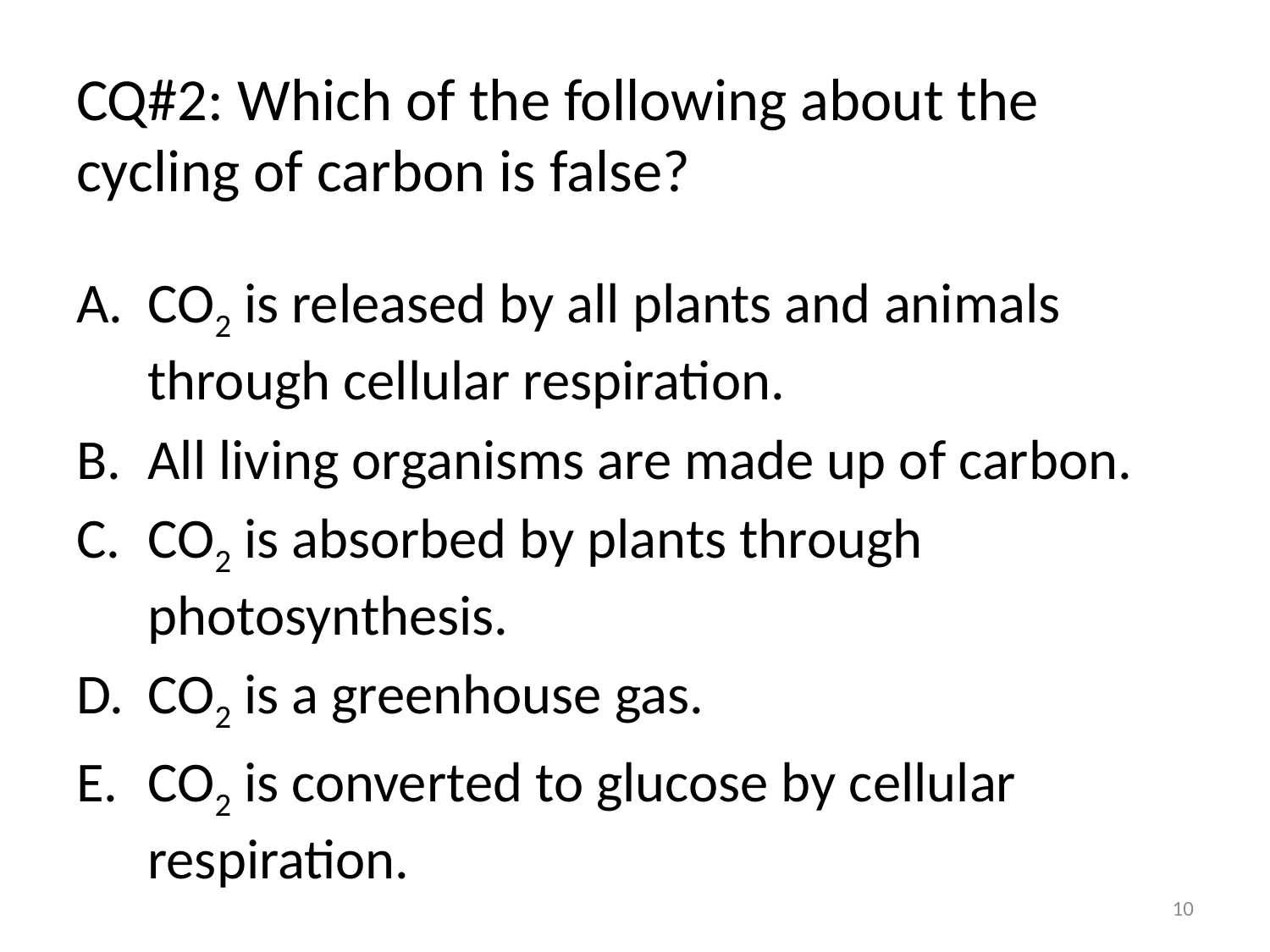

# CQ#2: Which of the following about the cycling of carbon is false?
CO2 is released by all plants and animals through cellular respiration.
All living organisms are made up of carbon.
CO2 is absorbed by plants through photosynthesis.
CO2 is a greenhouse gas.
CO2 is converted to glucose by cellular respiration.
10